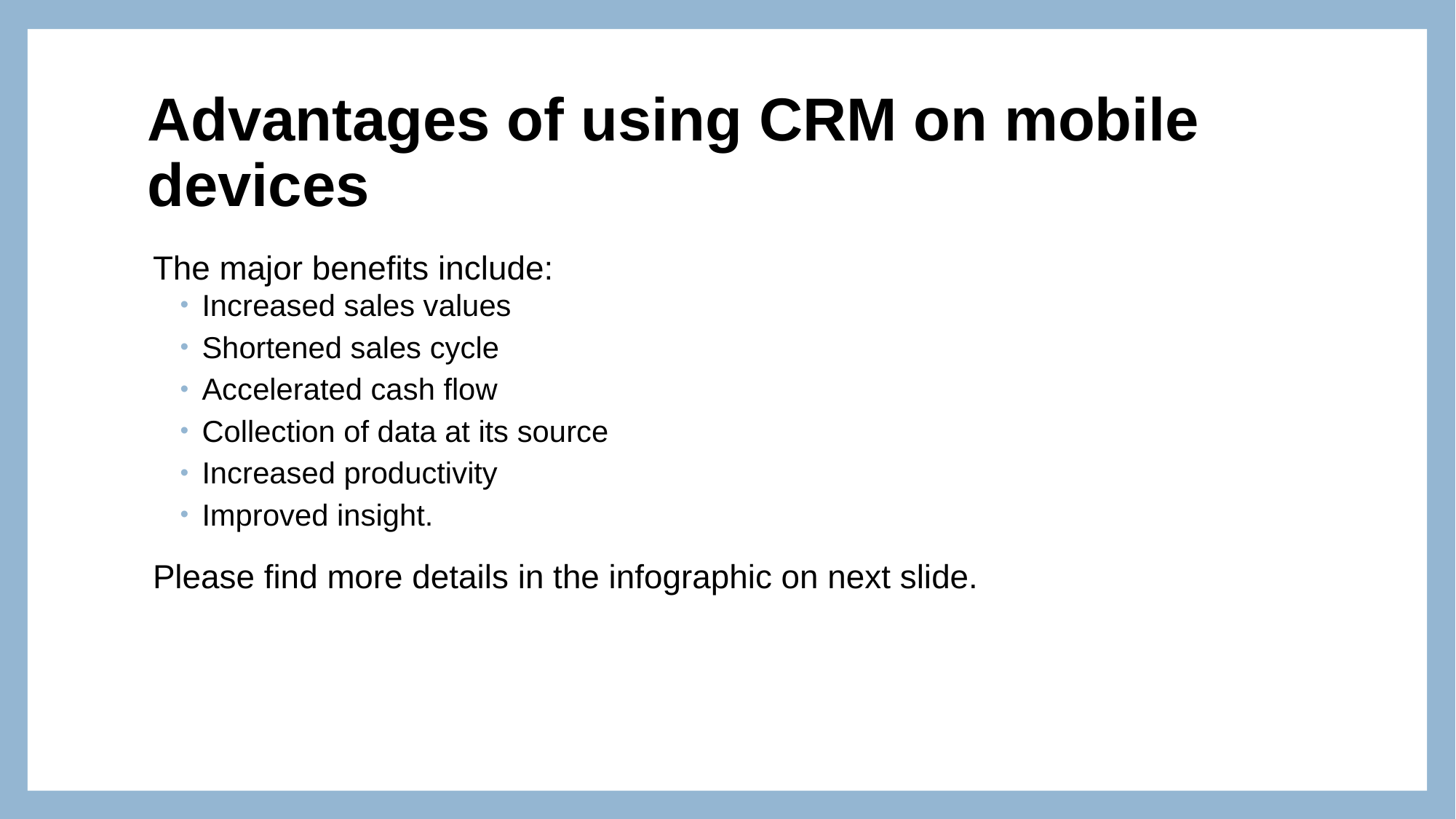

# Advantages of using CRM on mobile devices
The major benefits include:
Increased sales values
Shortened sales cycle
Accelerated cash flow
Collection of data at its source
Increased productivity
Improved insight.
Please find more details in the infographic on next slide.